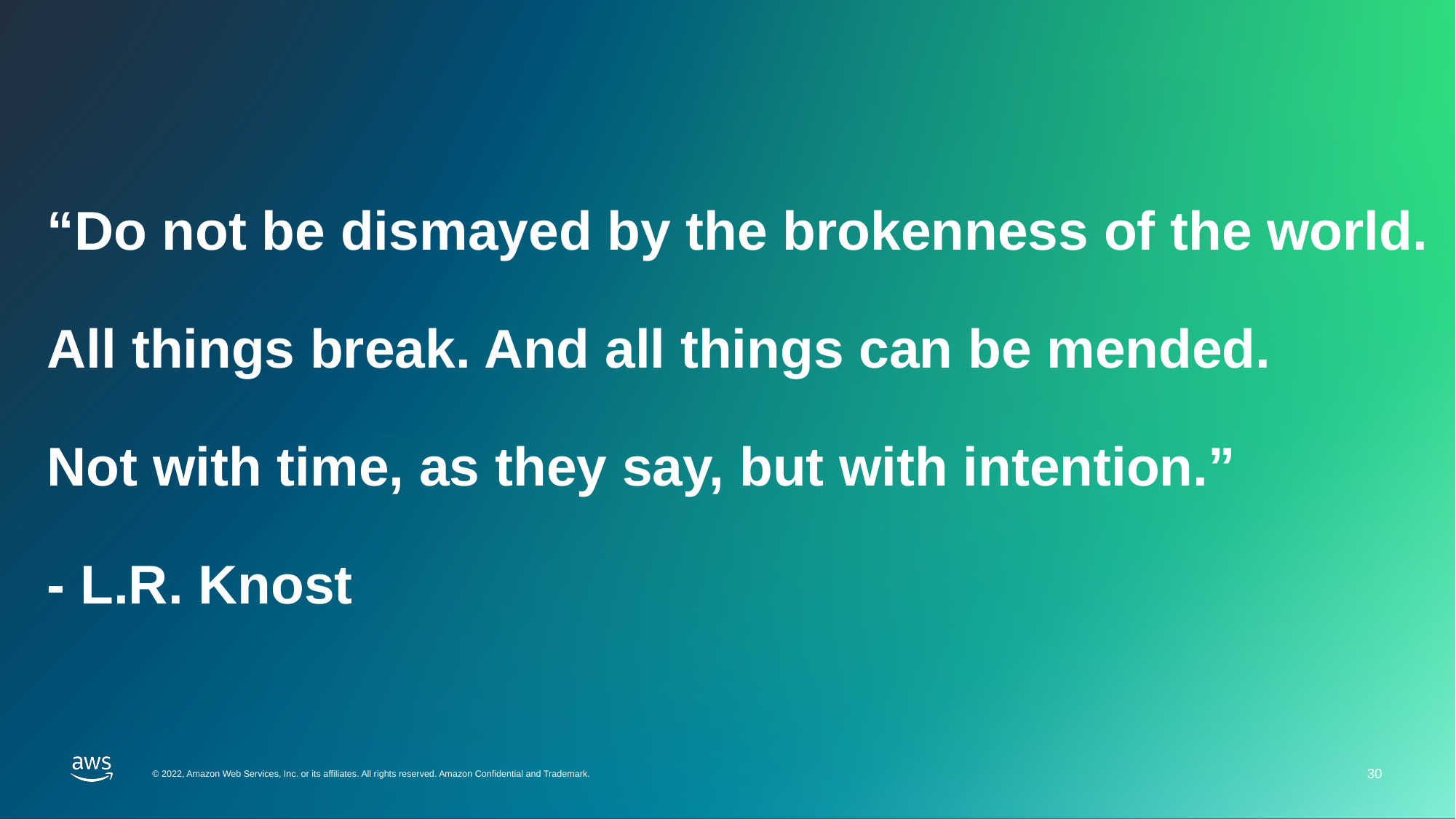

# “Do not be dismayed by the brokenness of the world. All things break. And all things can be mended. Not with time, as they say, but with intention.” - L.R. Knost
30